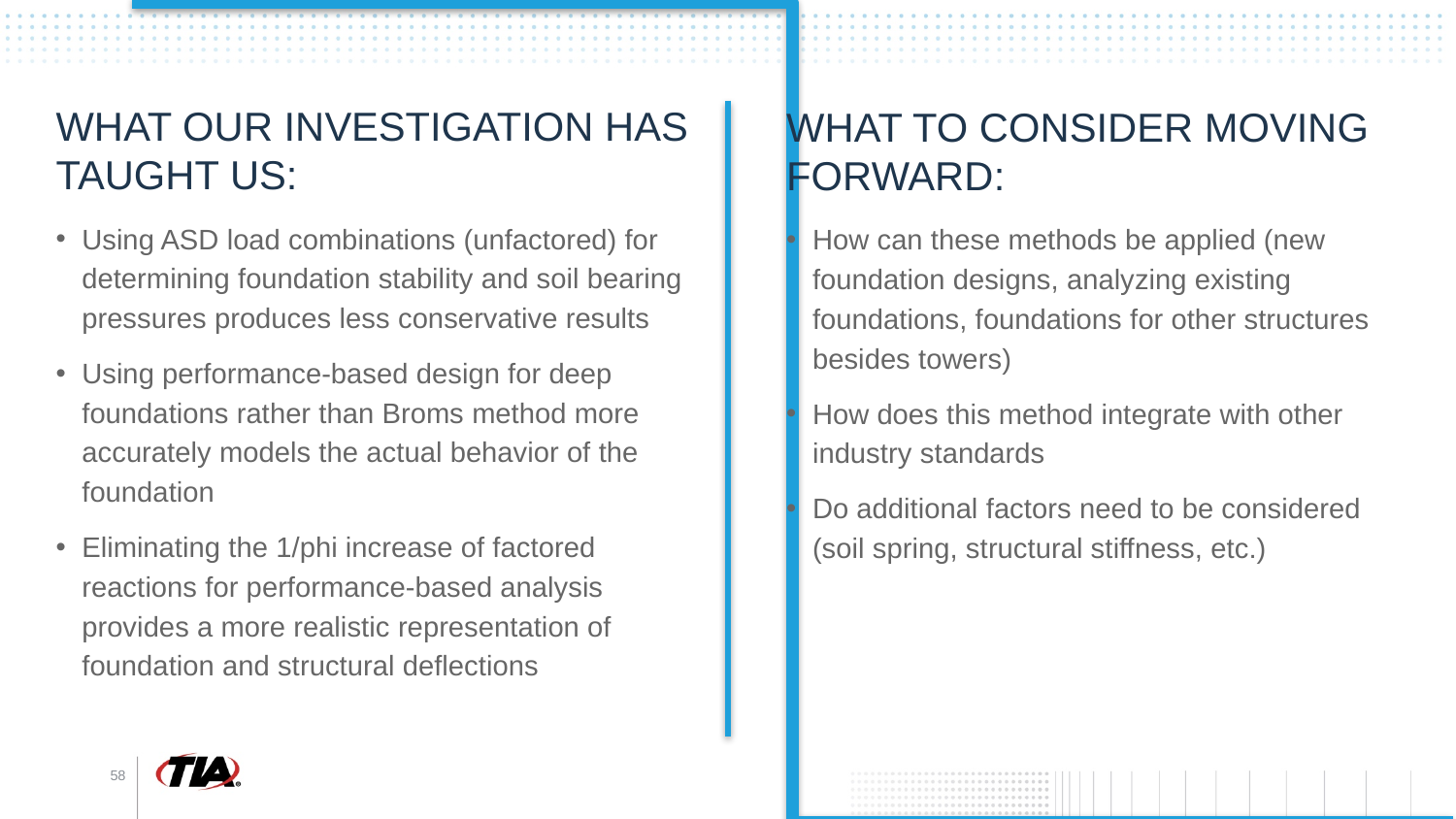

What our investigation has taught us:
What to consider moving forward:
Using ASD load combinations (unfactored) for determining foundation stability and soil bearing pressures produces less conservative results
Using performance-based design for deep foundations rather than Broms method more accurately models the actual behavior of the foundation
Eliminating the 1/phi increase of factored reactions for performance-based analysis provides a more realistic representation of foundation and structural deflections
How can these methods be applied (new foundation designs, analyzing existing foundations, foundations for other structures besides towers)
How does this method integrate with other industry standards
Do additional factors need to be considered (soil spring, structural stiffness, etc.)
58